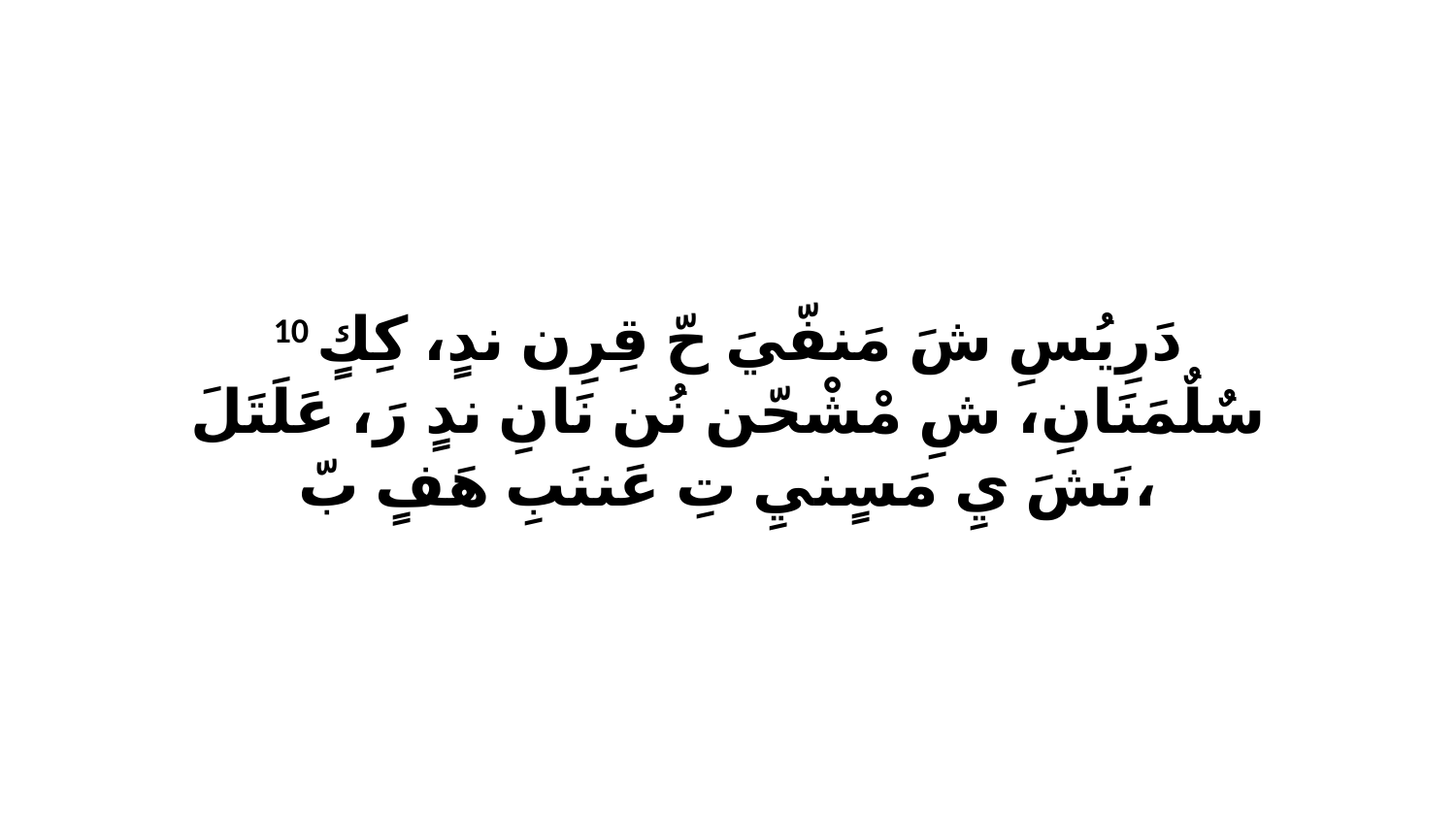

10 دَرِيُسِ شَ مَنفّيَ حّ قِرِن ندٍ، كِكٍ سٌلٌمَنَانِ، شِ مْشْحّن نُن نَانِ ندٍ رَ، عَلَتَلَ نَشَ يِ مَسٍنيِ تِ عَننَبِ هَفٍ بّ،